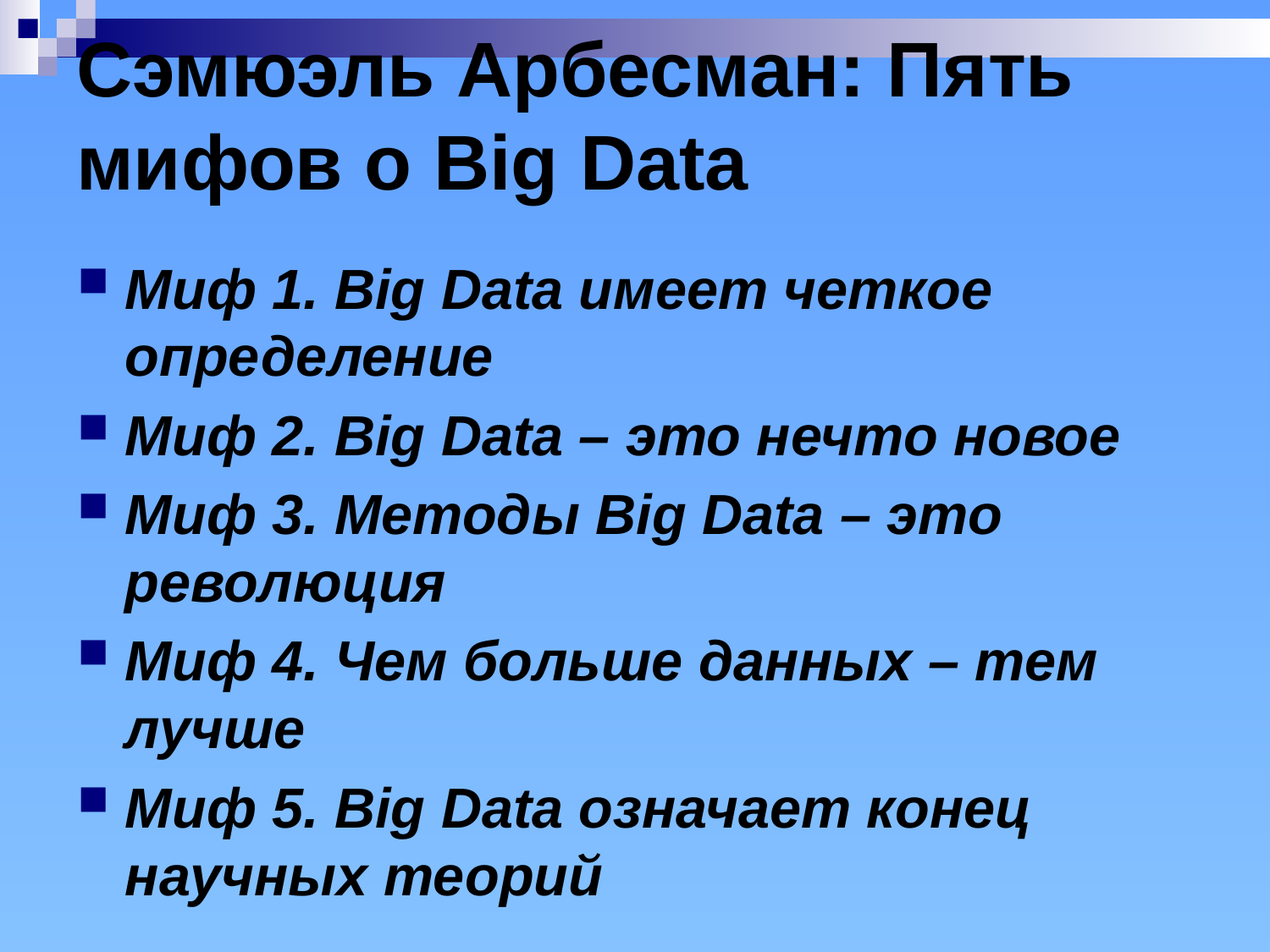

# Сэмюэль Арбесман: Пять мифов о Big Data
Миф 1. Big Data имеет четкое определение
Миф 2. Big Data – это нечто новое
Миф 3. Методы Big Data – это революция
Миф 4. Чем больше данных – тем лучше
Миф 5. Big Data означает конец научных теорий